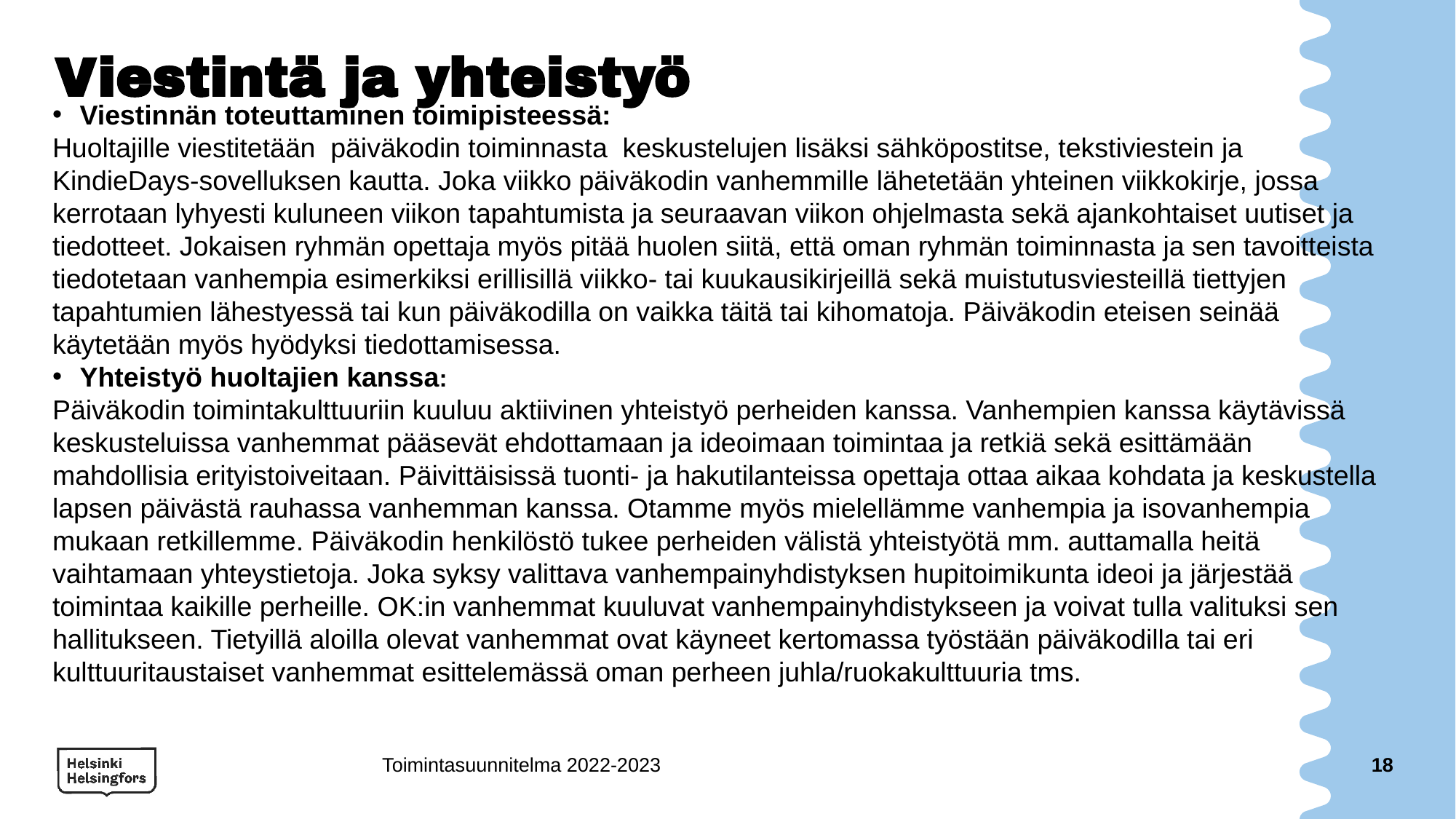

# Viestintä ja yhteistyö

Viestinnän toteuttaminen toimipisteessä:
Huoltajille viestitetään  päiväkodin toiminnasta  keskustelujen lisäksi sähköpostitse, tekstiviestein ja KindieDays-sovelluksen kautta. Joka viikko päiväkodin vanhemmille lähetetään yhteinen viikkokirje, jossa kerrotaan lyhyesti kuluneen viikon tapahtumista ja seuraavan viikon ohjelmasta sekä ajankohtaiset uutiset ja tiedotteet. Jokaisen ryhmän opettaja myös pitää huolen siitä, että oman ryhmän toiminnasta ja sen tavoitteista tiedotetaan vanhempia esimerkiksi erillisillä viikko- tai kuukausikirjeillä sekä muistutusviesteillä tiettyjen tapahtumien lähestyessä tai kun päiväkodilla on vaikka täitä tai kihomatoja. Päiväkodin eteisen seinää käytetään myös hyödyksi tiedottamisessa.
Yhteistyö huoltajien kanssa:
Päiväkodin toimintakulttuuriin kuuluu aktiivinen yhteistyö perheiden kanssa. Vanhempien kanssa käytävissä keskusteluissa vanhemmat pääsevät ehdottamaan ja ideoimaan toimintaa ja retkiä sekä esittämään mahdollisia erityistoiveitaan. Päivittäisissä tuonti- ja hakutilanteissa opettaja ottaa aikaa kohdata ja keskustella lapsen päivästä rauhassa vanhemman kanssa. Otamme myös mielellämme vanhempia ja isovanhempia mukaan retkillemme. Päiväkodin henkilöstö tukee perheiden välistä yhteistyötä mm. auttamalla heitä vaihtamaan yhteystietoja. Joka syksy valittava vanhempainyhdistyksen hupitoimikunta ideoi ja järjestää toimintaa kaikille perheille. OK:in vanhemmat kuuluvat vanhempainyhdistykseen ja voivat tulla valituksi sen hallitukseen. Tietyillä aloilla olevat vanhemmat ovat käyneet kertomassa työstään päiväkodilla tai eri kulttuuritaustaiset vanhemmat esittelemässä oman perheen juhla/ruokakulttuuria tms.

Toimintasuunnitelma 2022-2023
18